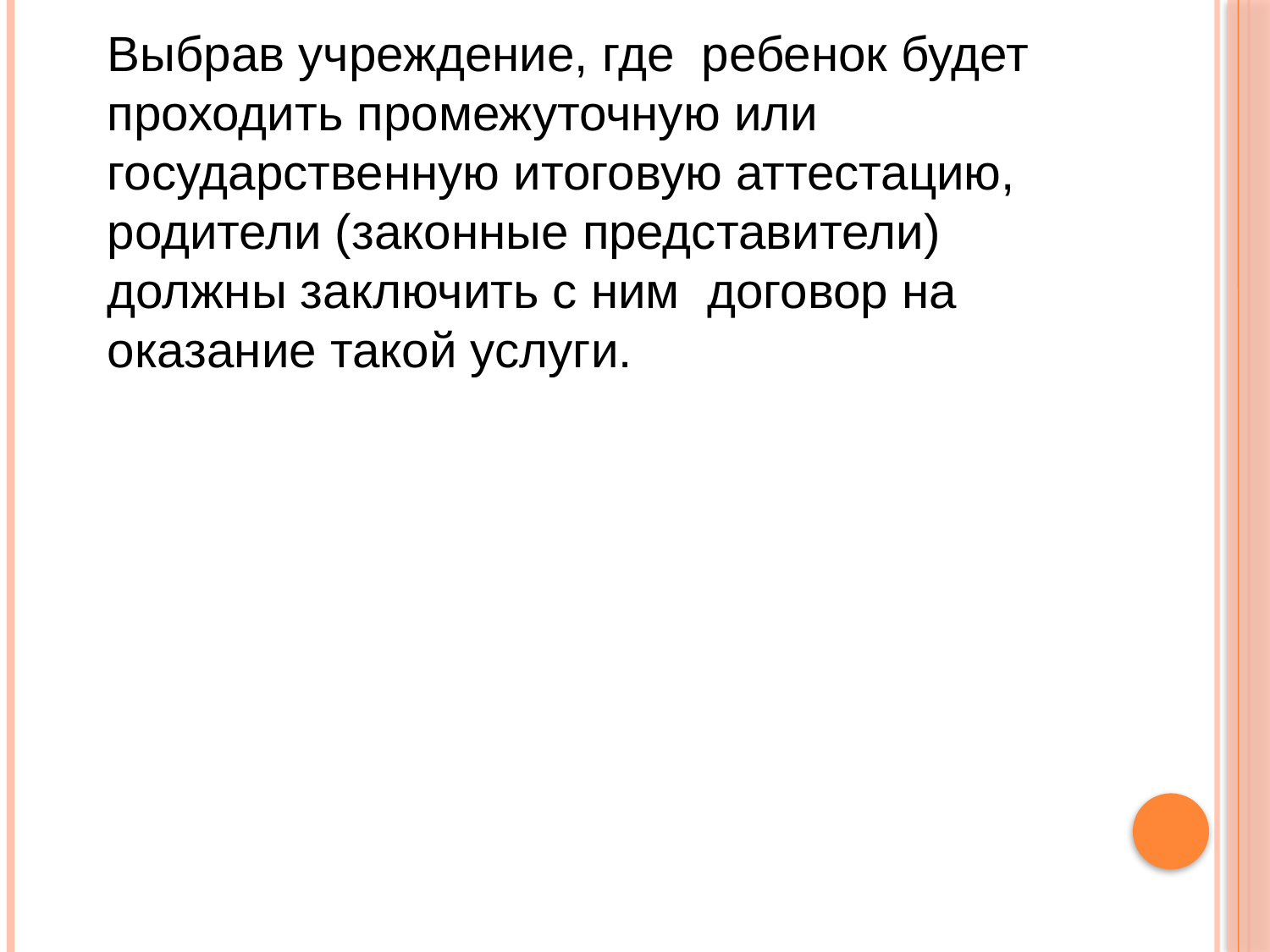

Выбрав учреждение, где  ребенок будет проходить промежуточную или государственную итоговую аттестацию, родители (законные представители) должны заключить с ним  договор на оказание такой услуги.